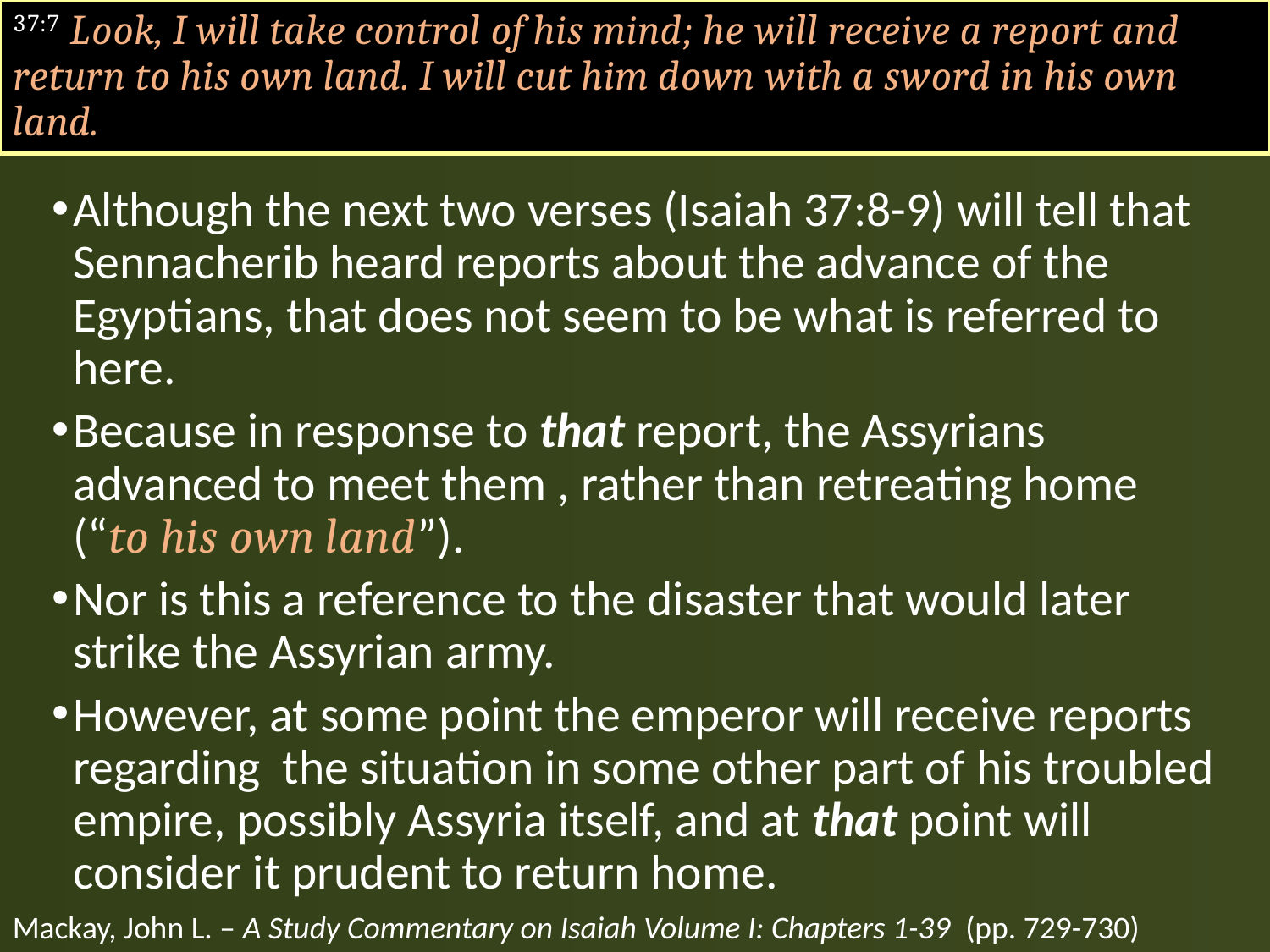

#
37:7 Look, I will take control of his mind; he will receive a report and return to his own land. I will cut him down with a sword in his own land.
Although the next two verses (Isaiah 37:8-9) will tell that Sennacherib heard reports about the advance of the Egyptians, that does not seem to be what is referred to here.
Because in response to that report, the Assyrians  advanced to meet them , rather than retreating home (“to his own land”).
Nor is this a reference to the disaster that would later strike the Assyrian army.
However, at some point the emperor will receive reports regarding  the situation in some other part of his troubled empire, possibly Assyria itself, and at that point will consider it prudent to return home.
Mackay, John L. – A Study Commentary on Isaiah Volume I: Chapters 1-39  (pp. 729-730)